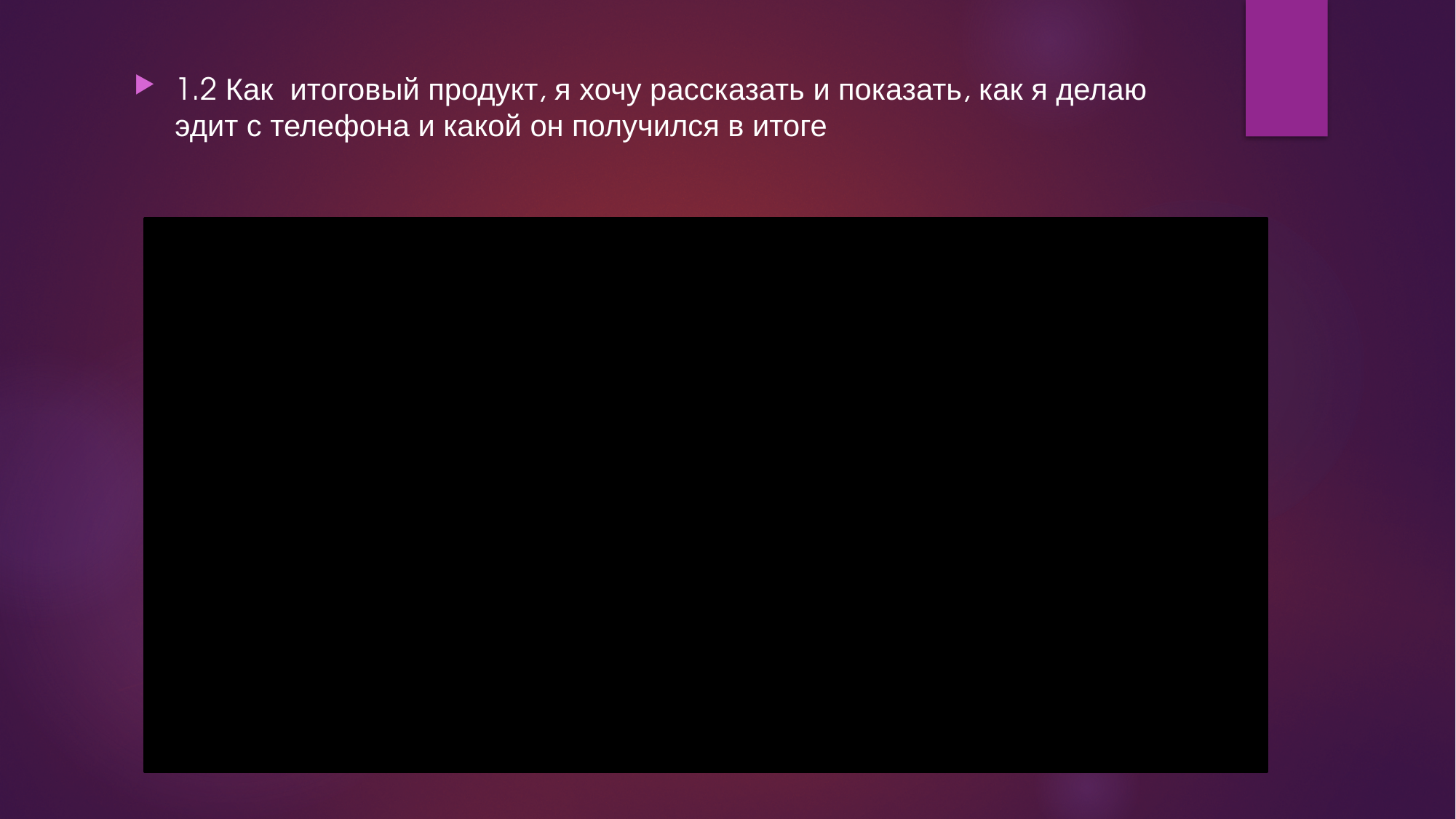

1.2 Как  итоговый продукт, я хочу рассказать и показать, как я делаю эдит с телефона и какой он получился в итоге
#